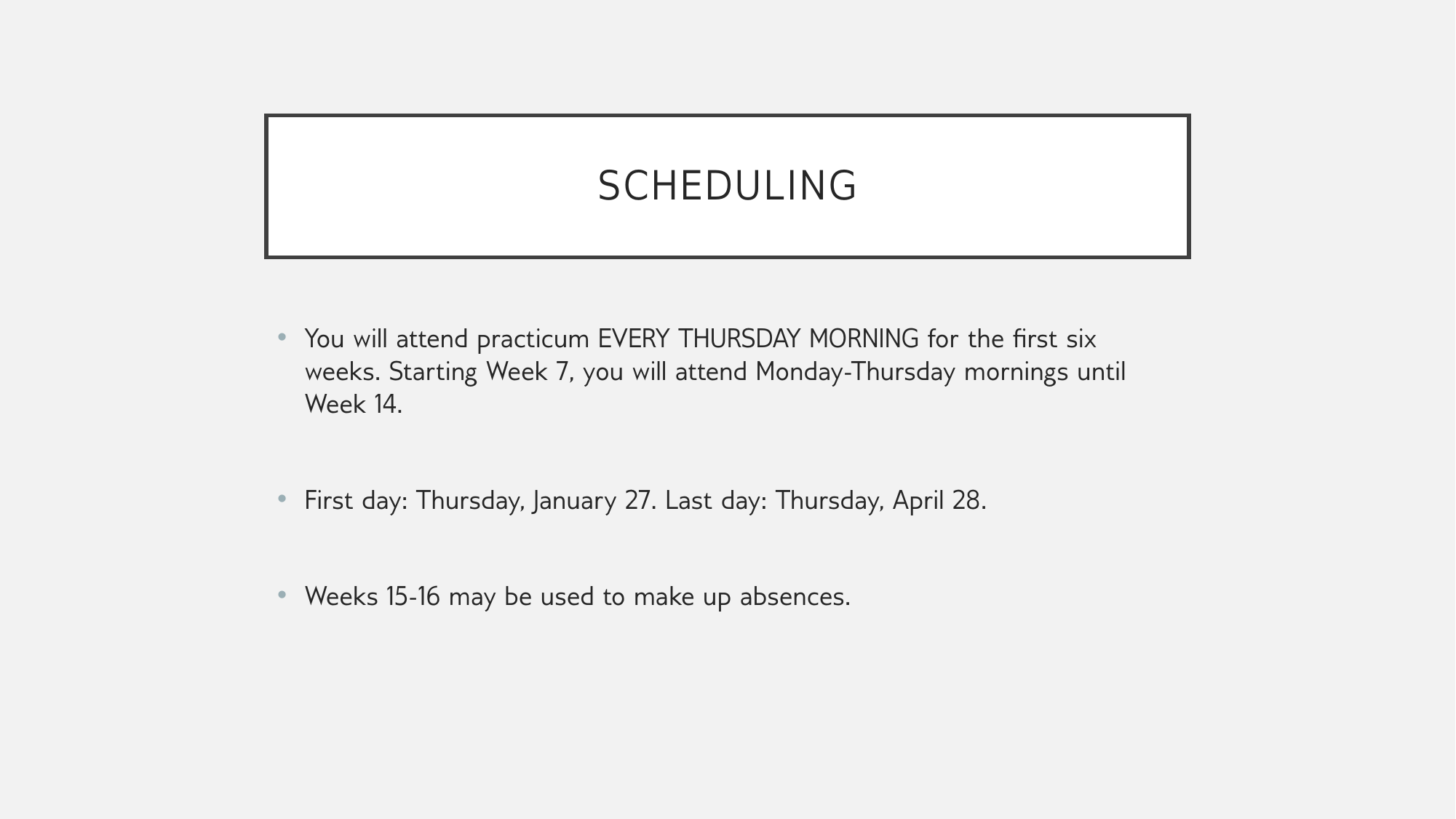

# scheduling
You will attend practicum EVERY THURSDAY MORNING for the first six weeks. Starting Week 7, you will attend Monday-Thursday mornings until Week 14.

First day: Thursday, January 27. Last day: Thursday, April 28.

Weeks 15-16 may be used to make up absences.